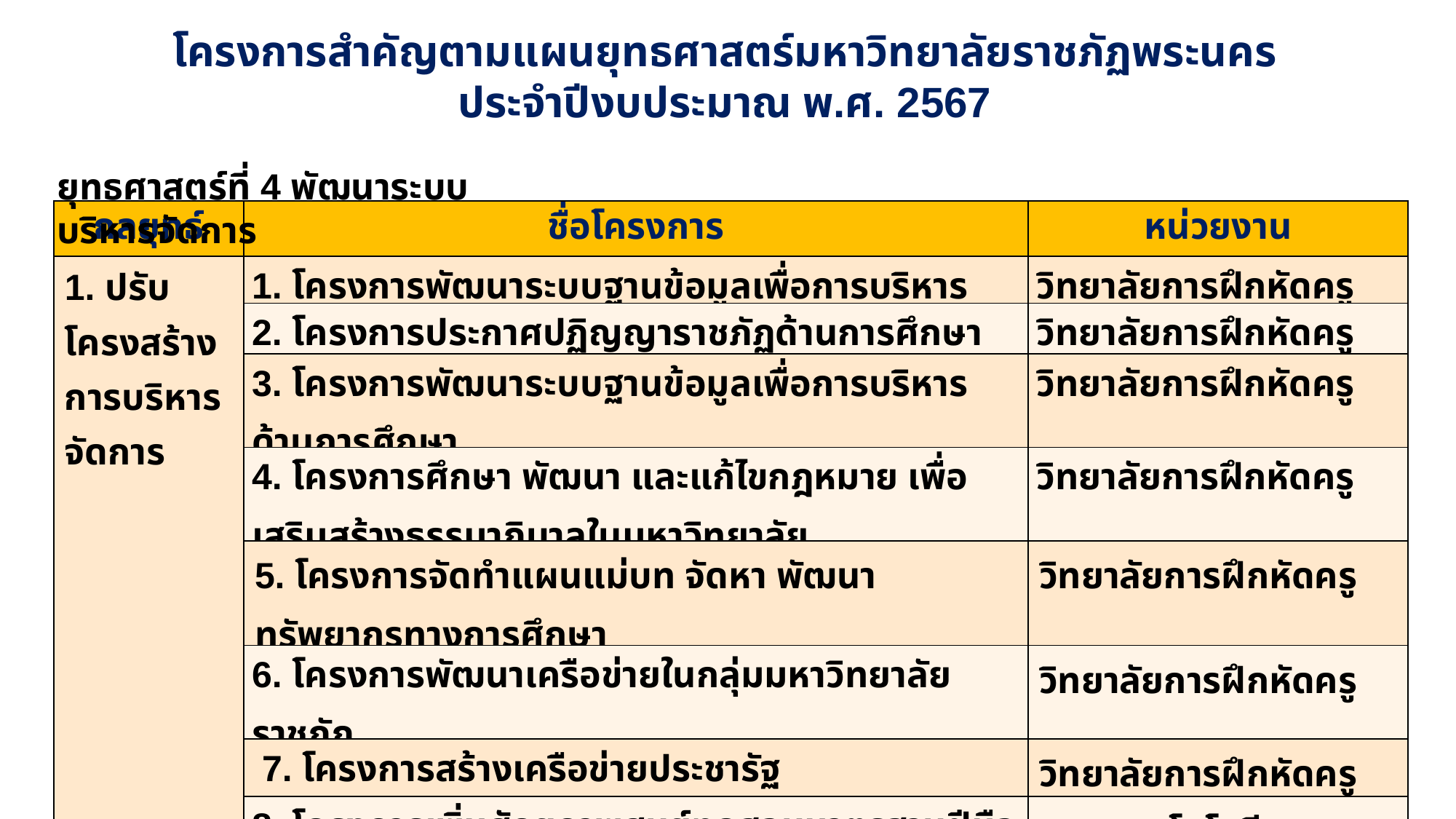

โครงการสำคัญตามแผนยุทธศาสตร์มหาวิทยาลัยราชภัฏพระนคร
ประจำปีงบประมาณ พ.ศ. 2567

ยุทธศาสตร์ที่ 4 พัฒนาระบบบริหารจัดการ
| กลยุทธ์ | ชื่อโครงการ | หน่วยงาน |
| --- | --- | --- |
| 1. ปรับโครงสร้างการบริหารจัดการ | 1. โครงการพัฒนาระบบฐานข้อมูลเพื่อการบริหาร | วิทยาลัยการฝึกหัดครู |
|  | 2. โครงการประกาศปฏิญญาราชภัฏด้านการศึกษา | วิทยาลัยการฝึกหัดครู |
|  | 3. โครงการพัฒนาระบบฐานข้อมูลเพื่อการบริหารด้านการศึกษา | วิทยาลัยการฝึกหัดครู |
|  | 4. โครงการศึกษา พัฒนา และแก้ไขกฎหมาย เพื่อเสริมสร้างธรรมาภิบาลในมหาวิทยาลัย | วิทยาลัยการฝึกหัดครู |
|  | 5. โครงการจัดทำแผนแม่บท จัดหา พัฒนาทรัพยากรทางการศึกษา | วิทยาลัยการฝึกหัดครู |
|  | 6. โครงการพัฒนาเครือข่ายในกลุ่มมหาวิทยาลัยราชภัฏ | วิทยาลัยการฝึกหัดครู |
|  | 7. โครงการสร้างเครือข่ายประชารัฐ | วิทยาลัยการฝึกหัดครู |
|  | 8. โครงการเพิ่มศักยภาพศูนย์ทดสอบมาตรฐานฝีมือแรงงาน มหาวิทยาลัย ราชภัฏพระนคร | คณะเทคโนโลยีอุตสาหกรรม |